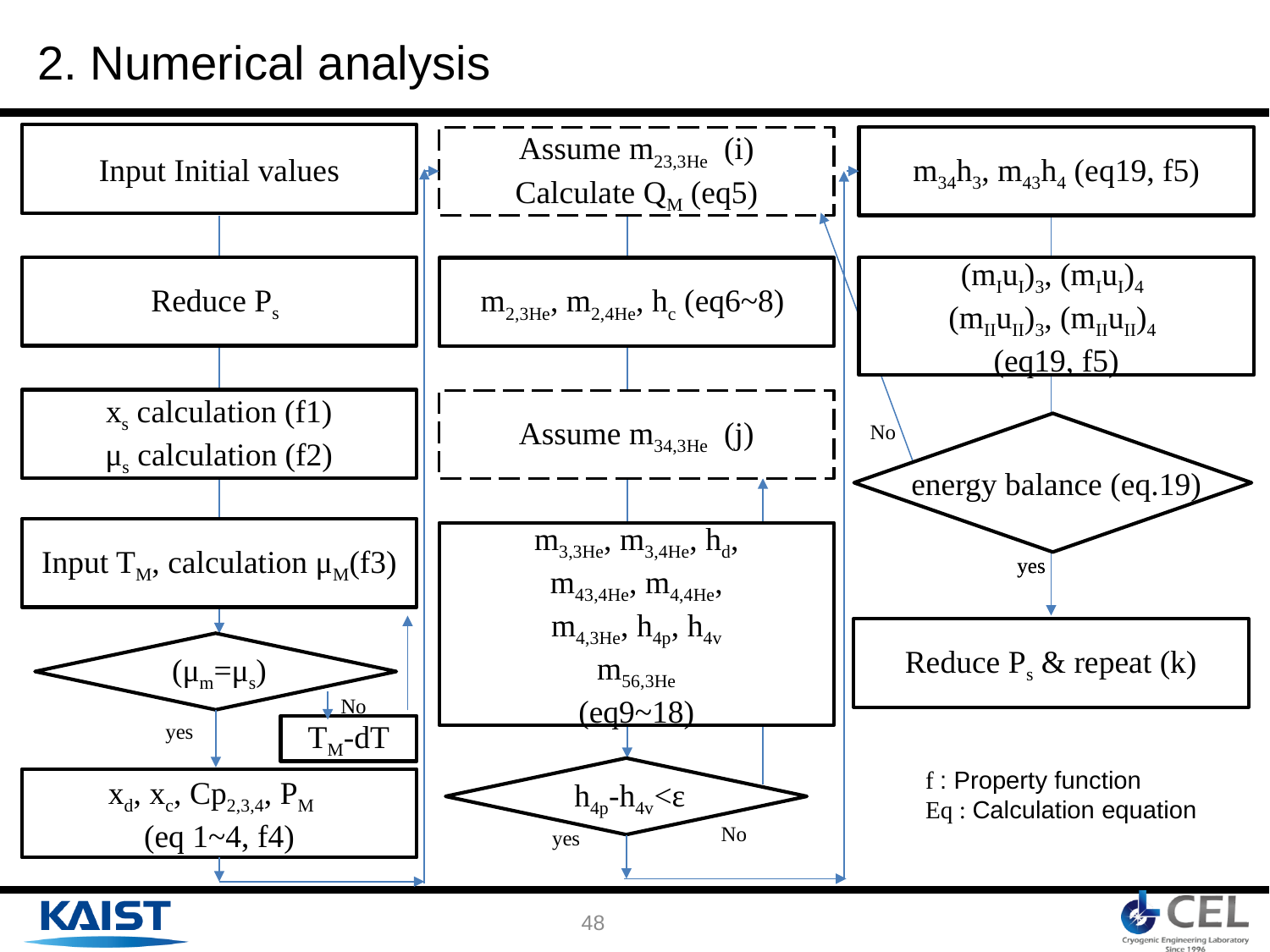

# 2. Numerical analysis
Input Initial values
m34h3, m43h4 (eq19, f5)
Assume m23,3He  (i)
Calculate QM (eq5)
Reduce Ps
(mIuI)3, (mIuI)4
(mIIuII)3, (mIIuII)4
(eq19, f5)
m2,3He, m2,4He, hc (eq6~8)
xs calculation (f1)
μs calculation (f2)
Assume m34,3He  (j)
No

energy balance (eq.19)
Input TM, calculation μM(f3)
m3,3He, m3,4He, hd,
m43,4He, m4,4He,
m4,3He, h4p, h4v
m56,3He
(eq9~18)
yes
yes
Reduce Ps & repeat (k)
(μm=μs)

No
yes
TM-dT
h4p-h4v<ε

f : Property function
Eq : Calculation equation
xd, xc, Cp2,3,4, PM
(eq 1~4, f4)
No
yes
48